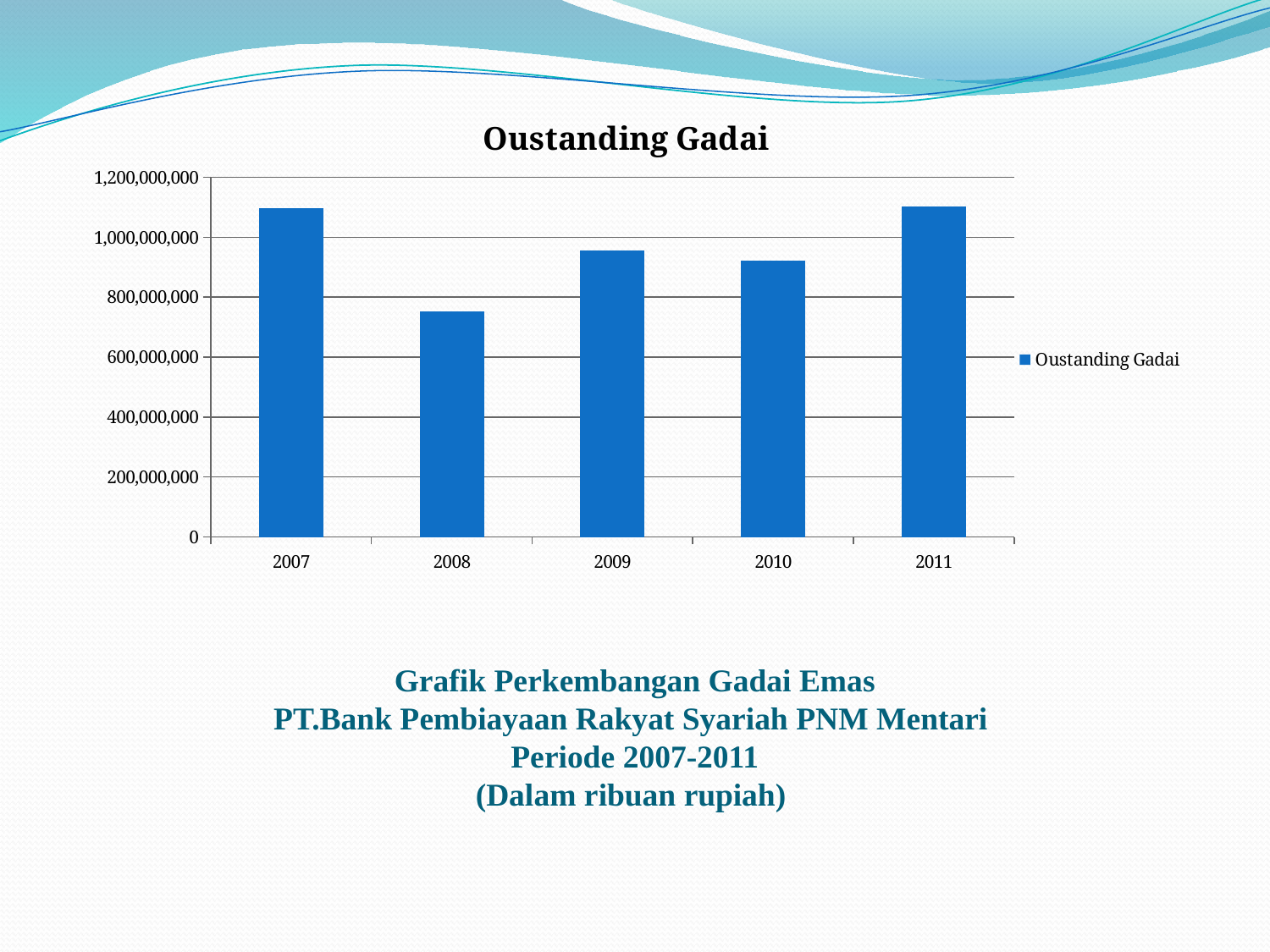

### Chart:

| Category | Oustanding Gadai |
|---|---|
| 2007 | 1096432402.0 |
| 2008 | 752751218.0 |
| 2009 | 956033142.0 |
| 2010 | 923052600.0 |
| 2011 | 1102300000.0 |
# Grafik Perkembangan Gadai Emas
PT.Bank Pembiayaan Rakyat Syariah PNM Mentari
Periode 2007-2011
(Dalam ribuan rupiah)